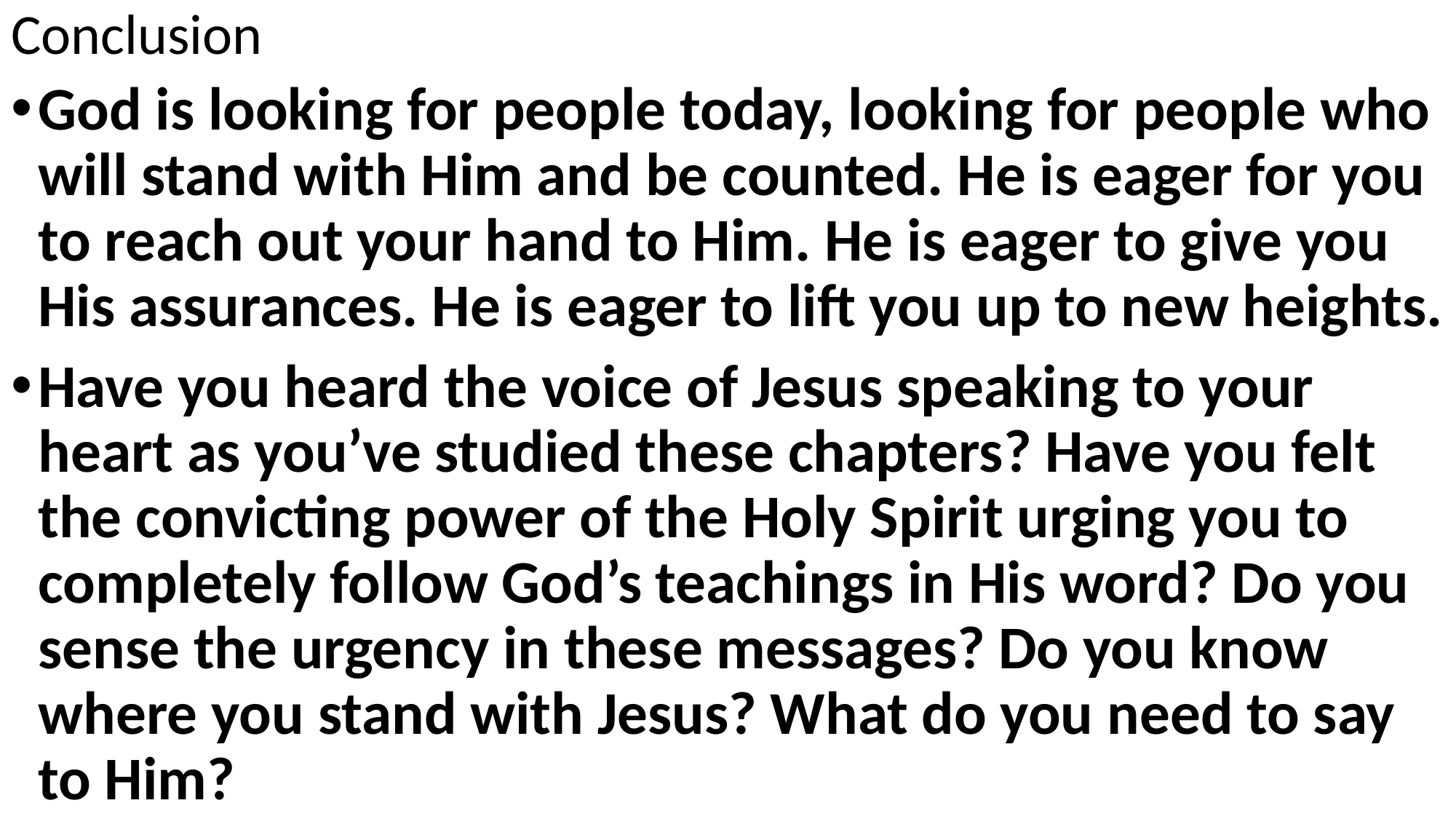

# Conclusion
God is looking for people today, looking for people who will stand with Him and be counted. He is eager for you to reach out your hand to Him. He is eager to give you His assurances. He is eager to lift you up to new heights.
Have you heard the voice of Jesus speaking to your heart as you’ve studied these chapters? Have you felt the convicting power of the Holy Spirit urging you to completely follow God’s teachings in His word? Do you sense the urgency in these messages? Do you know where you stand with Jesus? What do you need to say to Him?